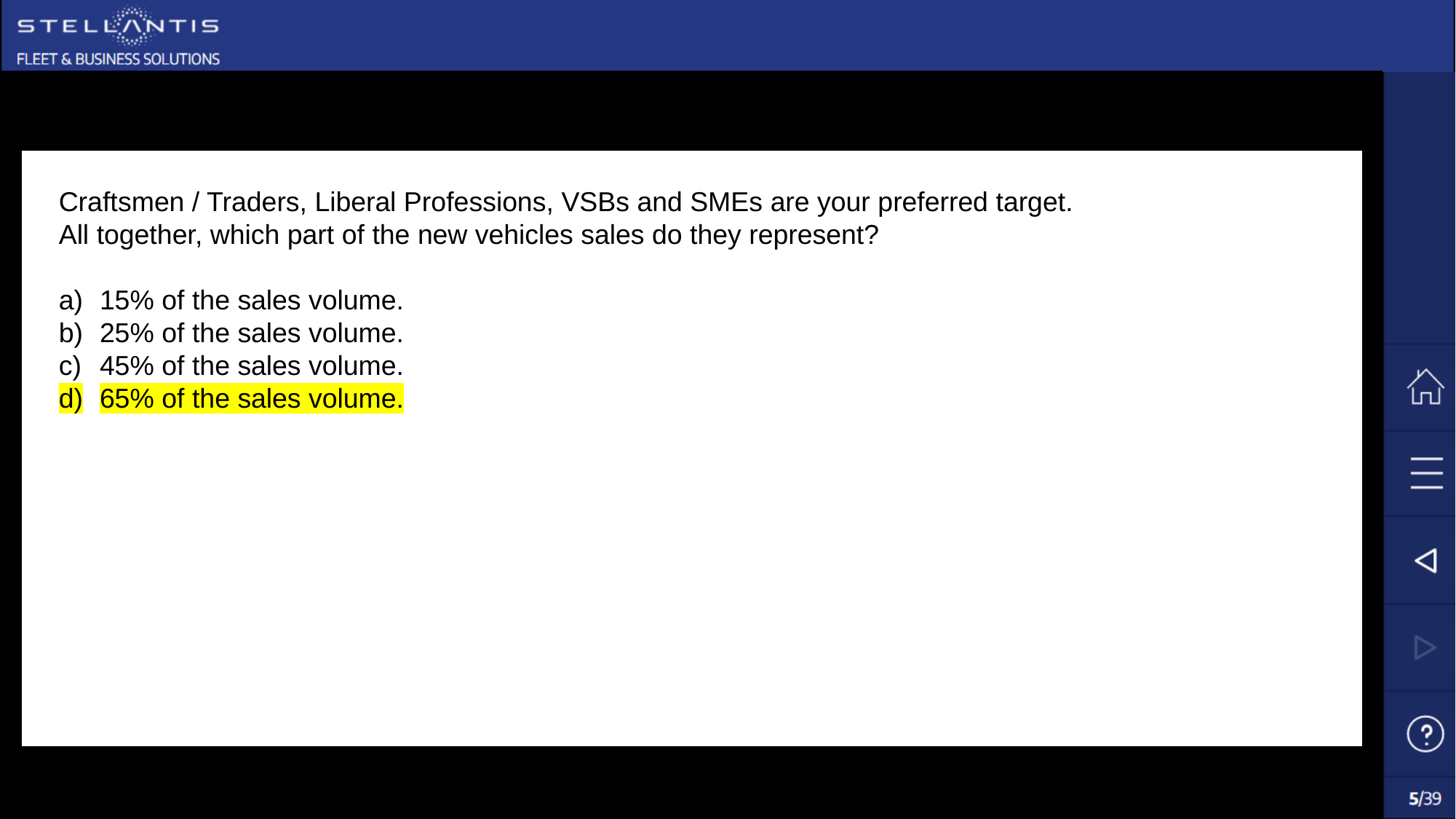

Craftsmen / Traders, Liberal Professions, VSBs and SMEs are your preferred target.
All together, which part of the new vehicles sales do they represent?

15% of the sales volume.
25% of the sales volume.
45% of the sales volume.
65% of the sales volume.